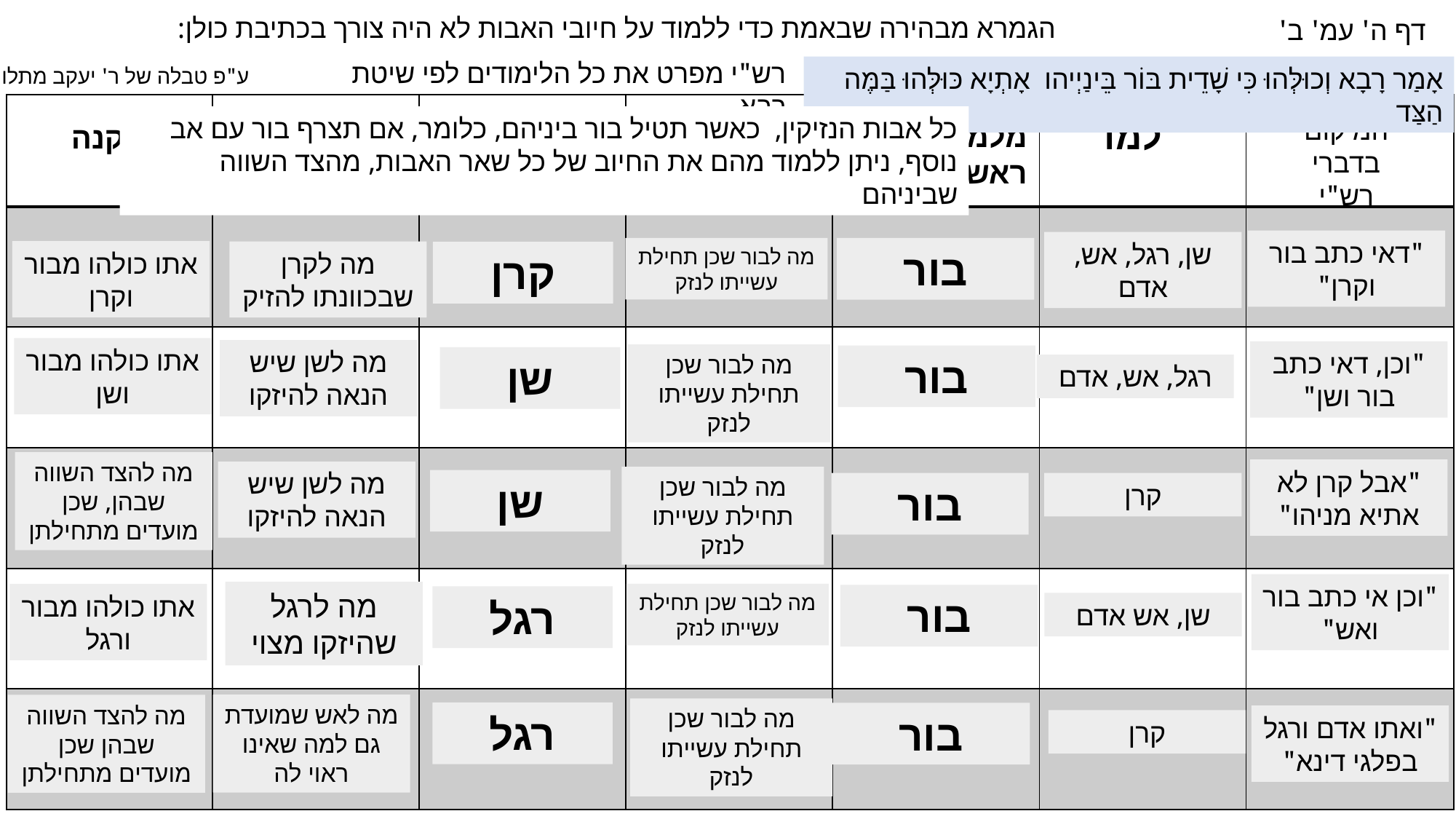

הגמרא מבהירה שבאמת כדי ללמוד על חיובי האבות לא היה צורך בכתיבת כולן:
דף ה' עמ' ב'
רש"י מפרט את כל הלימודים לפי שיטת רבא
אָמַר רָבָא וְכוּלְּהוּ כִּי שָׁדֵית בּוֹר בֵּינַיְיהו  אָתְיָא כּוּלְּהוּ בַּמֶּה הַצַּד
ע"פ טבלה של ר' יעקב מתלון
|  |  |  |  |  |  |  |
| --- | --- | --- | --- | --- | --- | --- |
|  |  |  |  |  |  |  |
|  |  |  |  |  |  |  |
|  |  |  |  |  |  |  |
|  |  |  |  |  |  |  |
|  |  |  |  |  |  |  |
כל אבות הנזיקין,  כאשר תטיל בור ביניהם, כלומר, אם תצרף בור עם אב נוסף, ניתן ללמוד מהם את החיוב של כל שאר האבות, מהצד השווה שביניהם
המיקום בדברי רש"י
למד
פירכא
מלמד שני
פירכא
מלמד ראשון
מסקנה
"דאי כתב בור וקרן"
שן, רגל, אש, אדם
מה לבור שכן תחילת עשייתו לנזק
בור
אתו כולהו מבור וקרן
מה לקרן שבכוונתו להזיק
קרן
אתו כולהו מבור ושן
מה לשן שיש הנאה להיזקו
"וכן, דאי כתב בור ושן"
מה לבור שכן תחילת עשייתו לנזק
בור
שן
רגל, אש, אדם
מה להצד השווה שבהן, שכן מועדים מתחילתן
"אבל קרן לא אתיא מניהו"
מה לשן שיש הנאה להיזקו
מה לבור שכן תחילת עשייתו לנזק
שן
בור
קרן
"וכן אי כתב בור ואש"
מה לרגל שהיזקו מצוי
מה לבור שכן תחילת עשייתו לנזק
אתו כולהו מבור ורגל
בור
רגל
שן, אש אדם
מה לאש שמועדת גם למה שאינו ראוי לה
מה להצד השווה שבהן שכן מועדים מתחילתן
מה לבור שכן תחילת עשייתו לנזק
רגל
בור
"ואתו אדם ורגל בפלגי דינא"
קרן